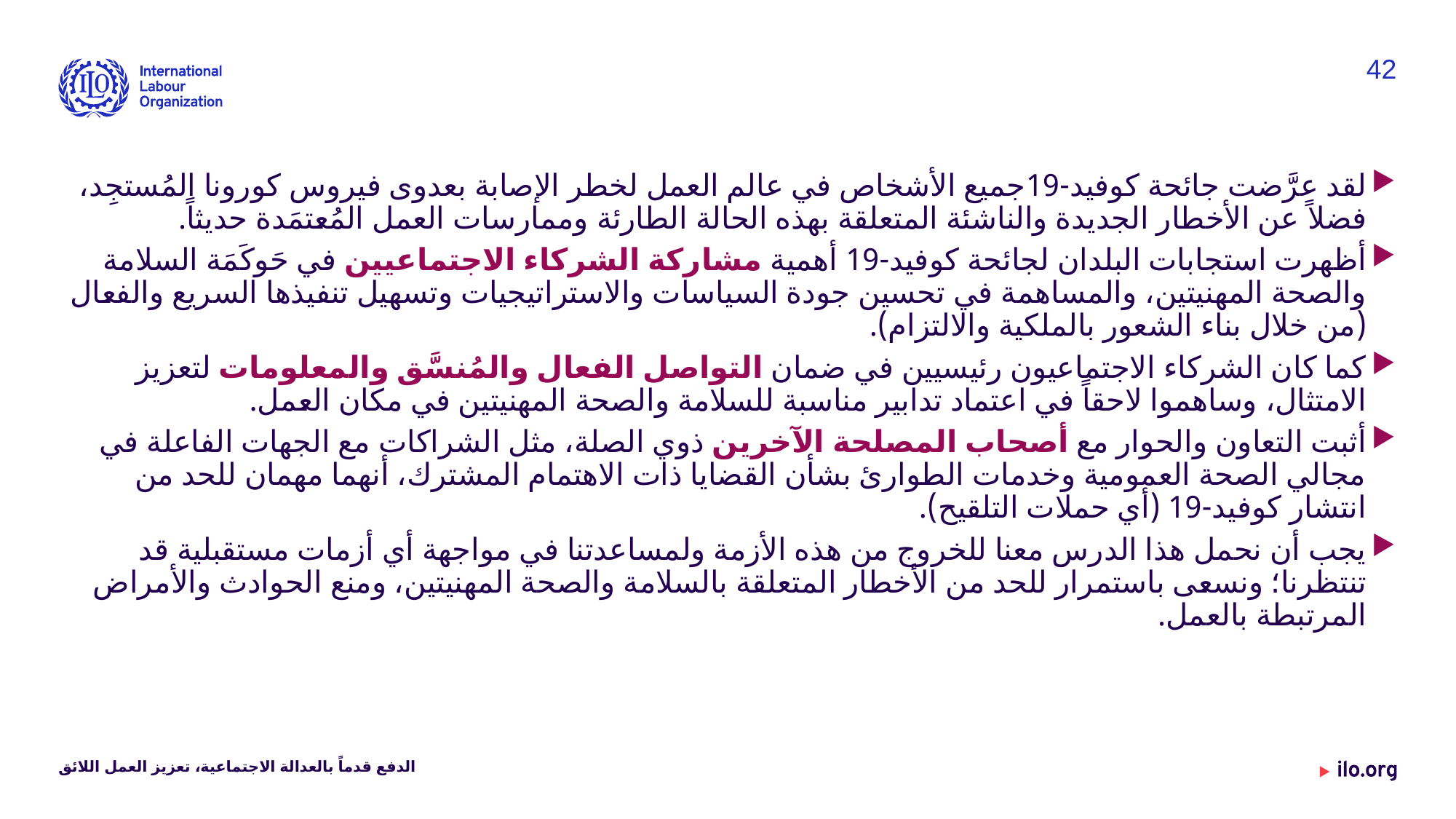

42
لقد عرَّضت جائحة كوفيد-19جميع الأشخاص في عالم العمل لخطر الإصابة بعدوى فيروس كورونا المُستجِد، فضلاً عن الأخطار الجديدة والناشئة المتعلقة بهذه الحالة الطارئة وممارسات العمل المُعتمَدة حديثاً.
أظهرت استجابات البلدان لجائحة كوفيد-19 أهمية مشاركة الشركاء الاجتماعيين في حَوكَمَة السلامة والصحة المهنيتين، والمساهمة في تحسين جودة السياسات والاستراتيجيات وتسهيل تنفيذها السريع والفعال (من خلال بناء الشعور بالملكية والالتزام).
كما كان الشركاء الاجتماعيون رئيسيين في ضمان التواصل الفعال والمُنسَّق والمعلومات لتعزيز الامتثال، وساهموا لاحقاً في اعتماد تدابير مناسبة للسلامة والصحة المهنيتين في مكان العمل.
أثبت التعاون والحوار مع أصحاب المصلحة الآخرين ذوي الصلة، مثل الشراكات مع الجهات الفاعلة في مجالي الصحة العمومية وخدمات الطوارئ بشأن القضايا ذات الاهتمام المشترك، أنهما مهمان للحد من انتشار كوفيد-19 (أي حملات التلقيح).
يجب أن نحمل هذا الدرس معنا للخروج من هذه الأزمة ولمساعدتنا في مواجهة أي أزمات مستقبلية قد تنتظرنا؛ ونسعى باستمرار للحد من الأخطار المتعلقة بالسلامة والصحة المهنيتين، ومنع الحوادث والأمراض المرتبطة بالعمل.

الدفع قدماً بالعدالة الاجتماعية، تعزيز العمل اللائق
Date: Monday / 01 / October / 2019